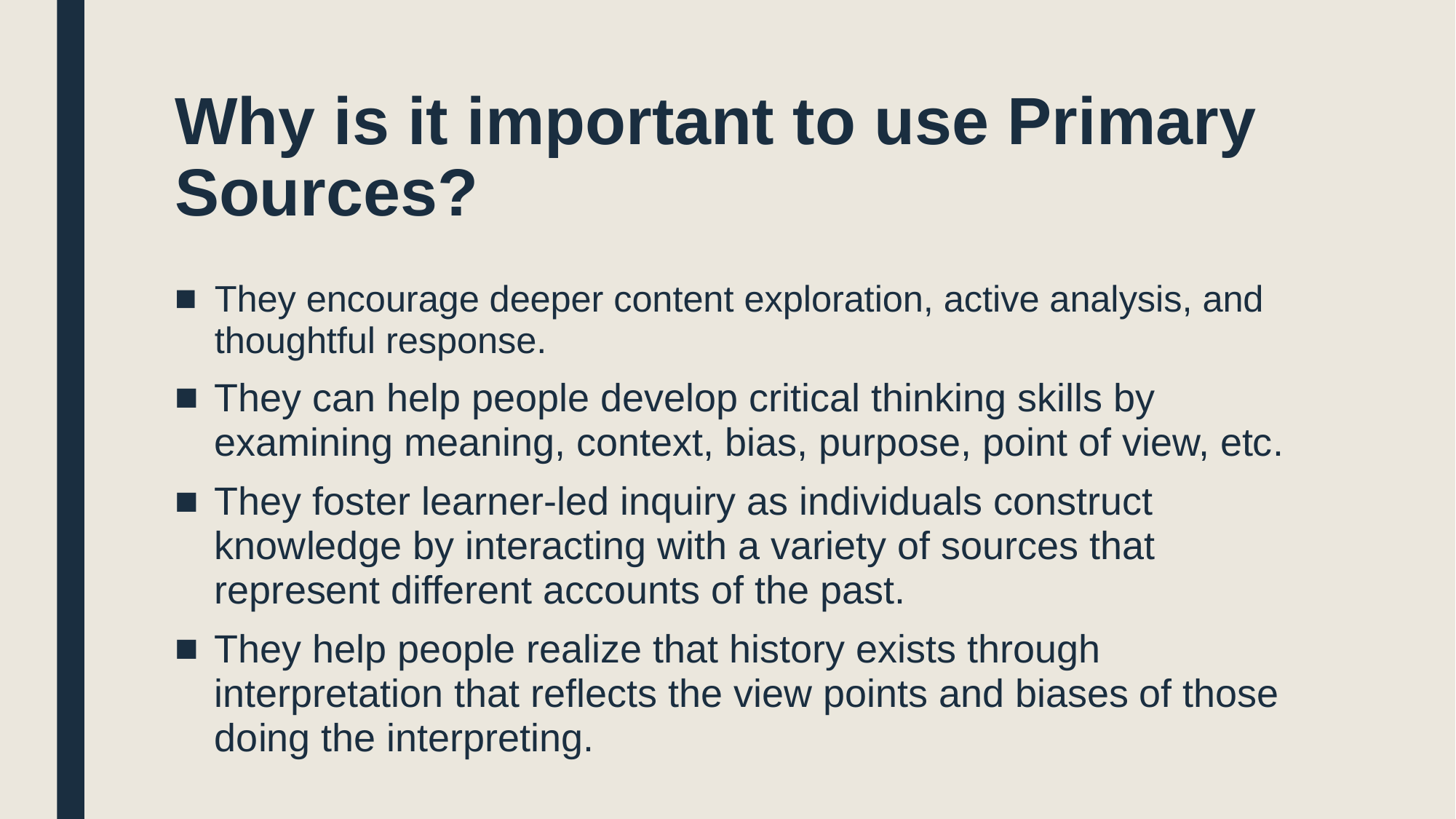

# Why is it important to use Primary Sources?
They encourage deeper content exploration, active analysis, and thoughtful response.
They can help people develop critical thinking skills by examining meaning, context, bias, purpose, point of view, etc.
They foster learner-led inquiry as individuals construct knowledge by interacting with a variety of sources that represent different accounts of the past.
They help people realize that history exists through interpretation that reflects the view points and biases of those doing the interpreting.